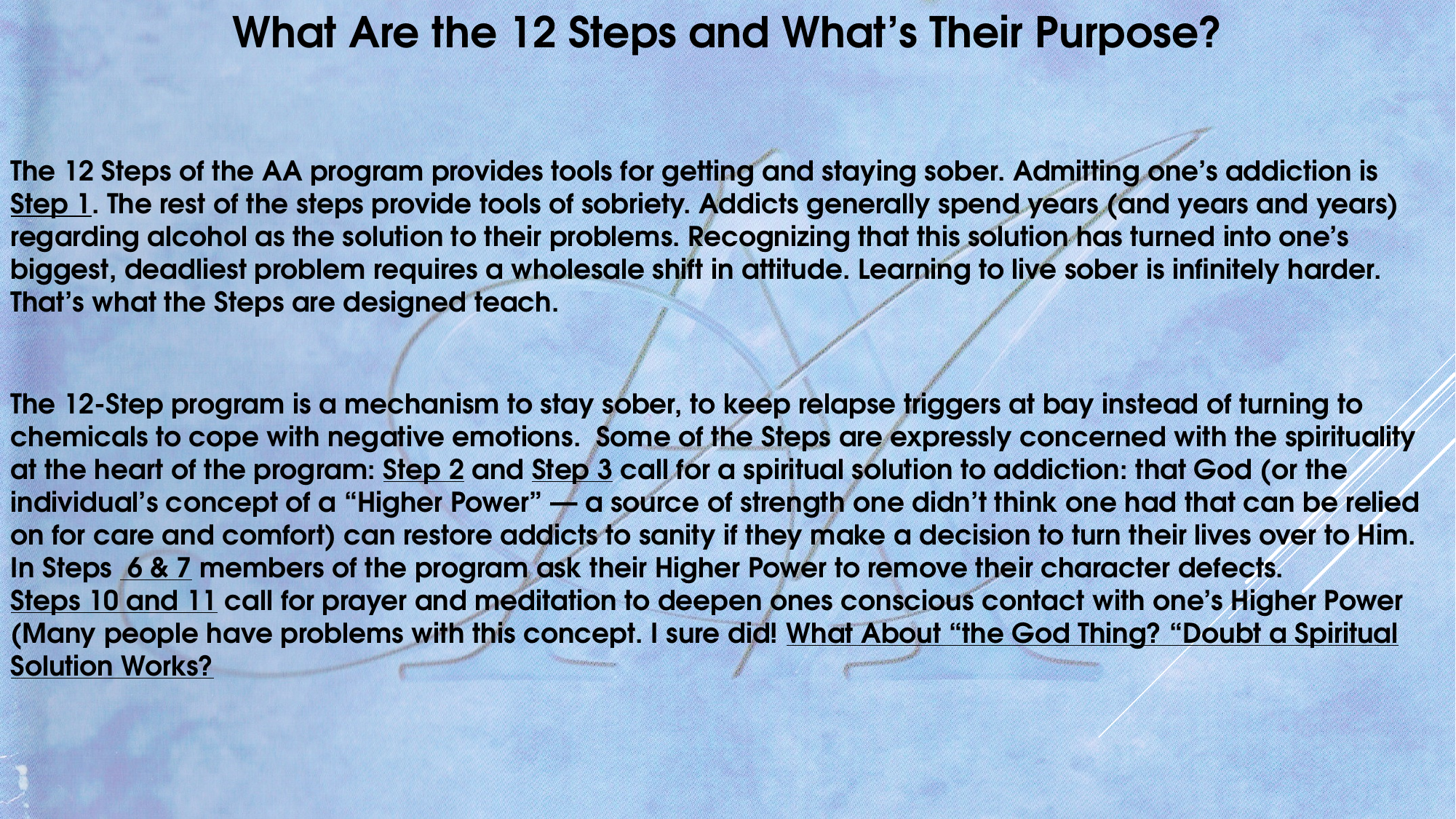

What Are the 12 Steps and What’s Their Purpose?

The 12 Steps of the AA program provides tools for getting and staying sober. Admitting one’s addiction is Step 1. The rest of the steps provide tools of sobriety. Addicts generally spend years (and years and years) regarding alcohol as the solution to their problems. Recognizing that this solution has turned into one’s biggest, deadliest problem requires a wholesale shift in attitude. Learning to live sober is infinitely harder. That’s what the Steps are designed teach.

The 12-Step program is a mechanism to stay sober, to keep relapse triggers at bay instead of turning to chemicals to cope with negative emotions.  Some of the Steps are expressly concerned with the spirituality at the heart of the program: Step 2 and Step 3 call for a spiritual solution to addiction: that God (or the individual’s concept of a “Higher Power” — a source of strength one didn’t think one had that can be relied on for care and comfort) can restore addicts to sanity if they make a decision to turn their lives over to Him. In Steps  6 & 7 members of the program ask their Higher Power to remove their character defects. Steps 10 and 11 call for prayer and meditation to deepen ones conscious contact with one’s Higher Power (Many people have problems with this concept. I sure did! What About “the God Thing? “Doubt a Spiritual Solution Works?